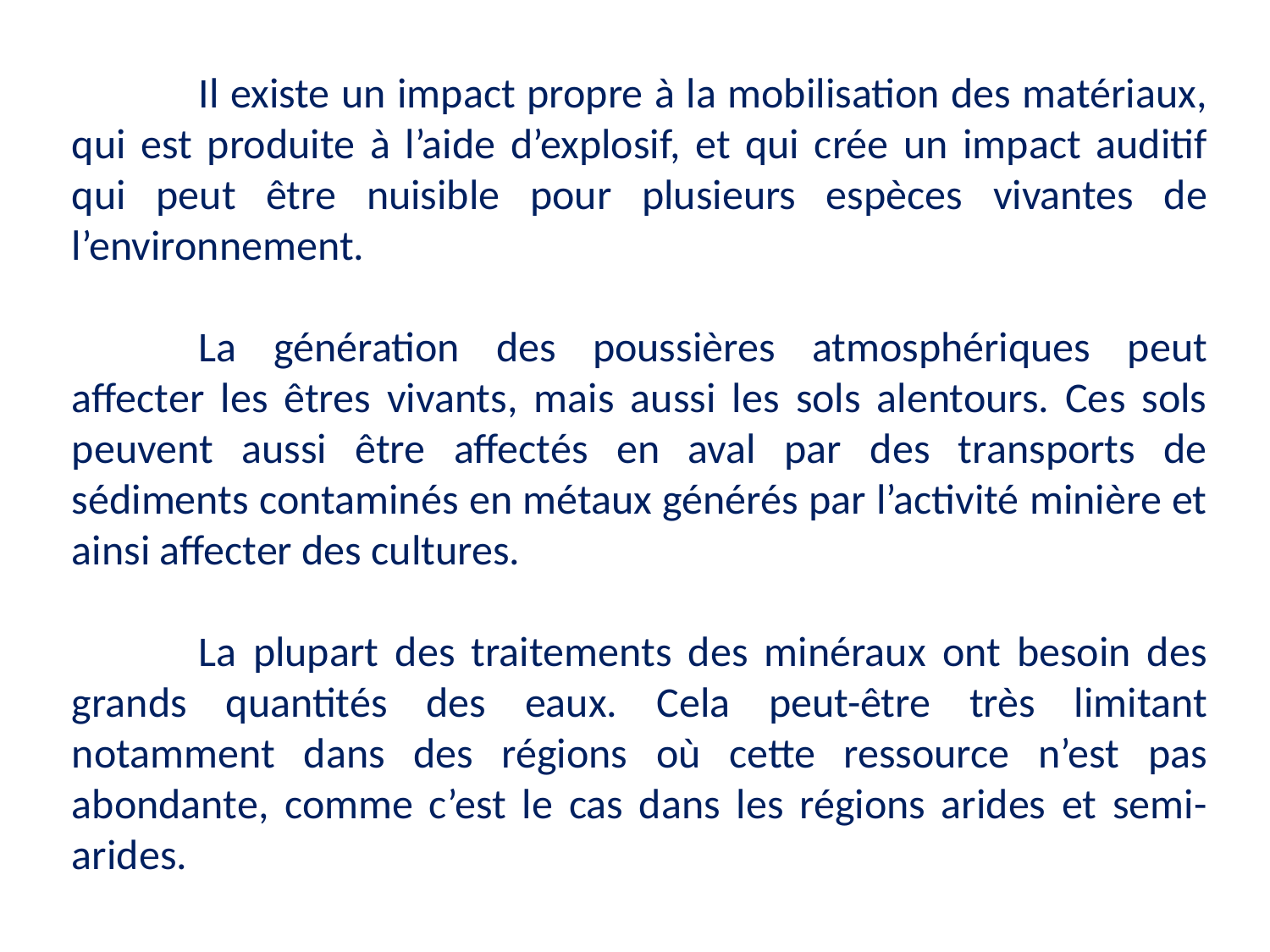

Il existe un impact propre à la mobilisation des matériaux, qui est produite à l’aide d’explosif, et qui crée un impact auditif qui peut être nuisible pour plusieurs espèces vivantes de l’environnement.

	La génération des poussières atmosphériques peut affecter les êtres vivants, mais aussi les sols alentours. Ces sols peuvent aussi être affectés en aval par des transports de sédiments contaminés en métaux générés par l’activité minière et ainsi affecter des cultures.

	La plupart des traitements des minéraux ont besoin des grands quantités des eaux. Cela peut-être très limitant notamment dans des régions où cette ressource n’est pas abondante, comme c’est le cas dans les régions arides et semi-arides.